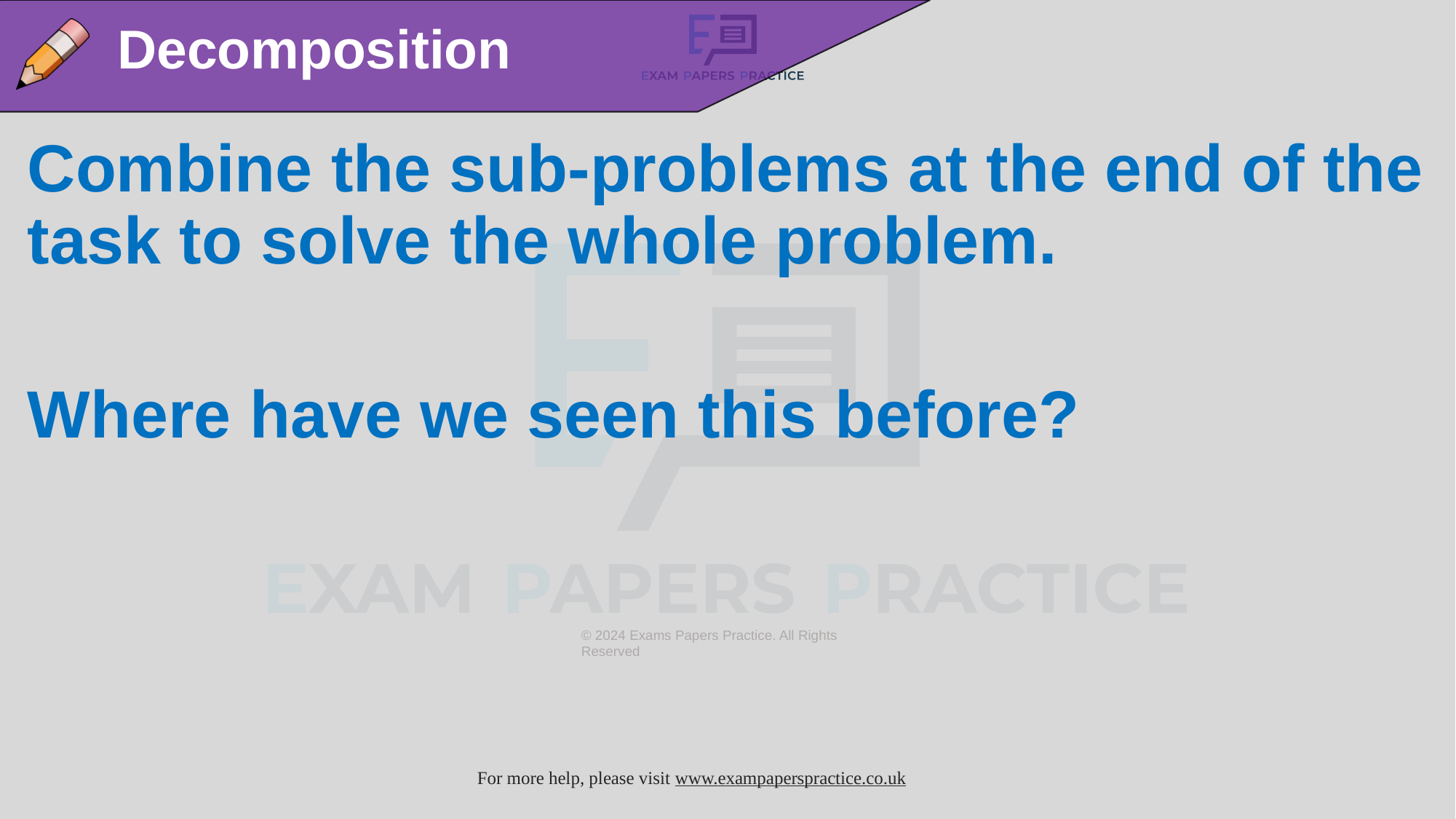

Decomposition
Combine the sub-problems at the end of the task to solve the whole problem.

Where have we seen this before?